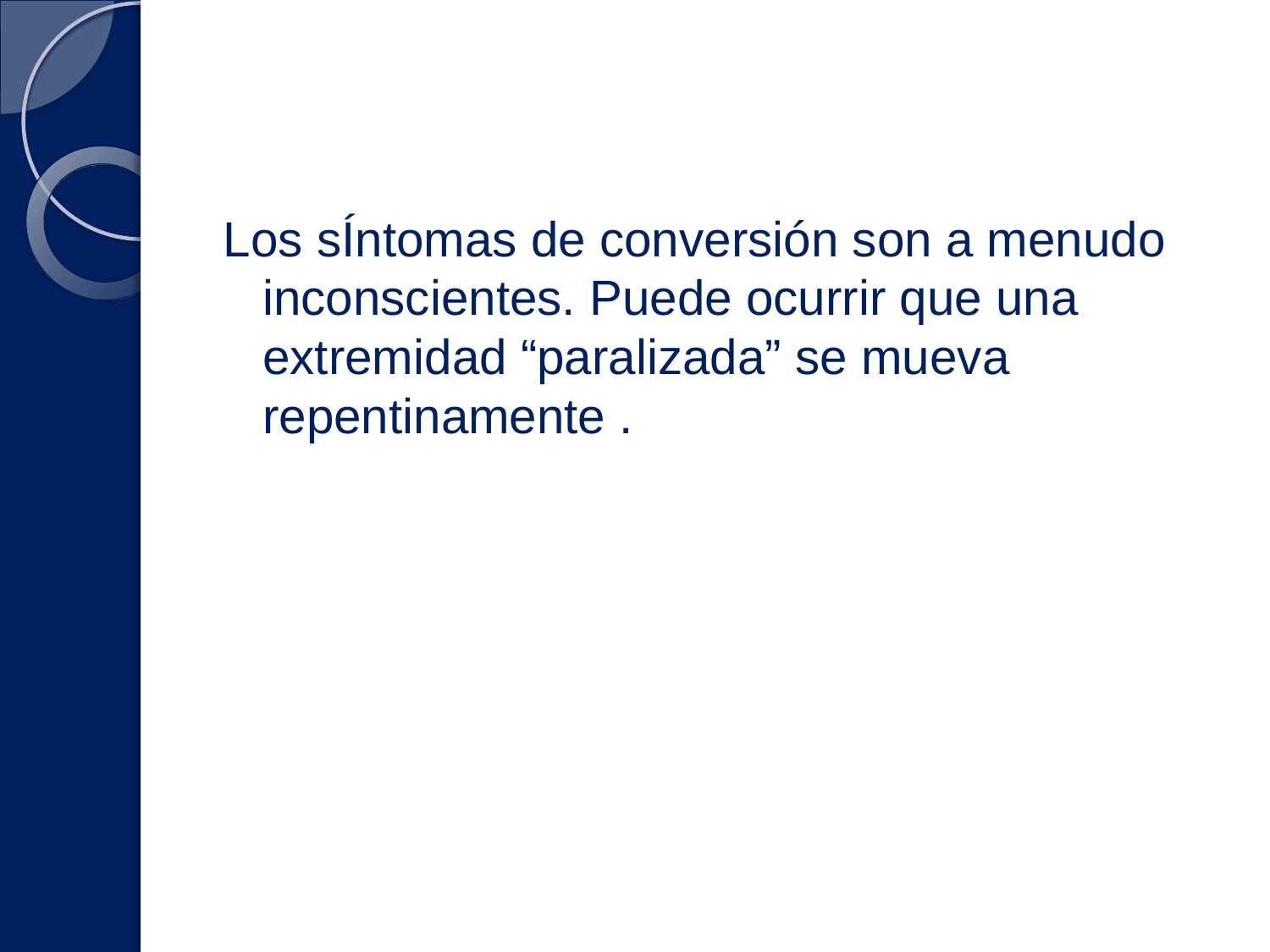

#
Los sÍntomas de conversión son a menudo inconscientes. Puede ocurrir que una extremidad “paralizada” se mueva repentinamente .